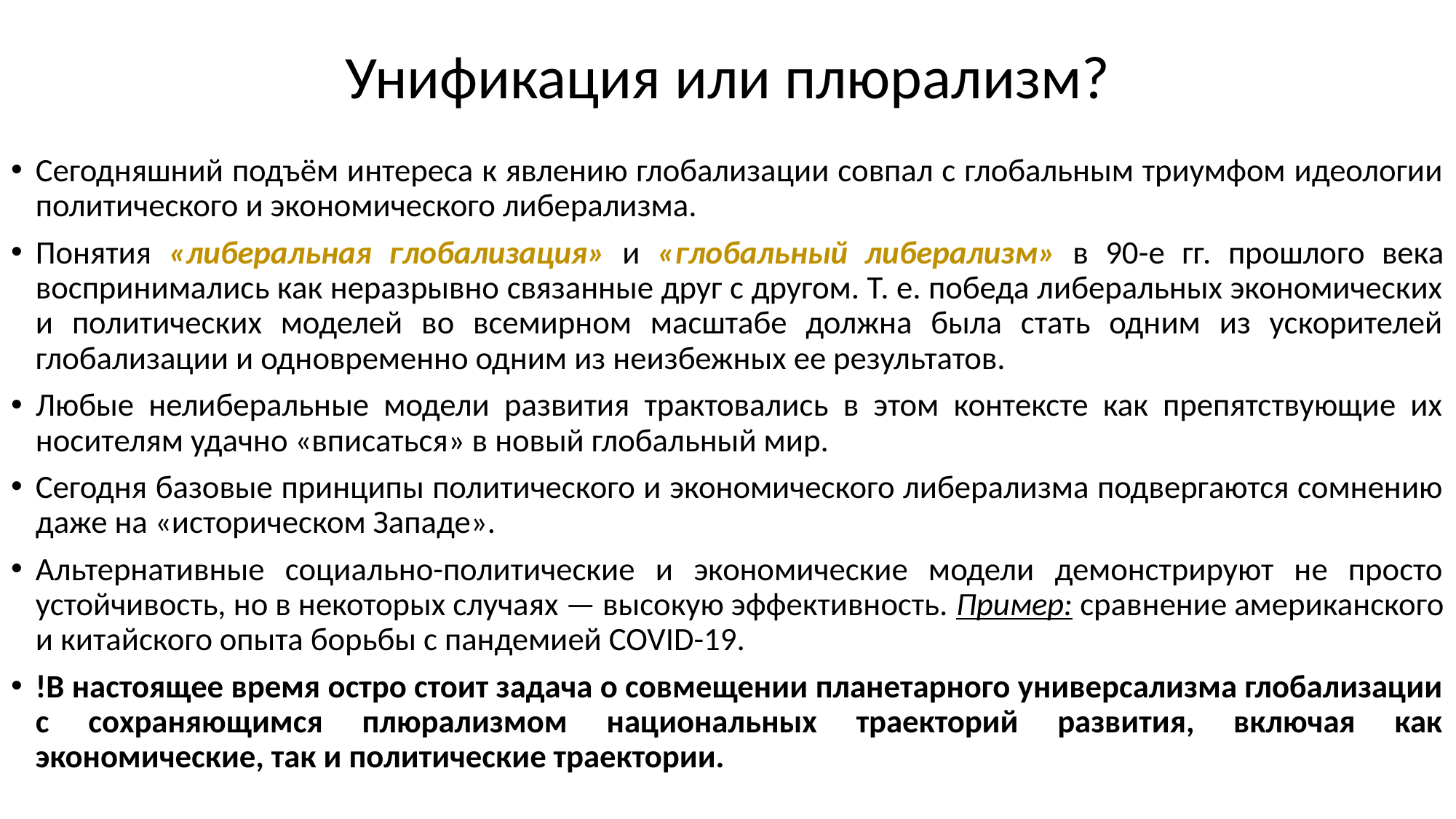

# Унификация или плюрализм?
Сегодняшний подъём интереса к явлению глобализации совпал с глобальным триумфом идеологии политического и экономического либерализма.
Понятия «либеральная глобализация» и «глобальный либерализм» в 90-е гг. прошлого века воспринимались как неразрывно связанные друг с другом. Т. е. победа либеральных экономических и политических моделей во всемирном масштабе должна была стать одним из ускорителей глобализации и одновременно одним из неизбежных ее результатов.
Любые нелиберальные модели развития трактовались в этом контексте как препятствующие их носителям удачно «вписаться» в новый глобальный мир.
Сегодня базовые принципы политического и экономического либерализма подвергаются сомнению даже на «историческом Западе».
Альтернативные социально-политические и экономические модели демонстрируют не просто устойчивость, но в некоторых случаях — высокую эффективность. Пример: сравнение американского и китайского опыта борьбы с пандемией COVID-19.
!В настоящее время остро стоит задача о совмещении планетарного универсализма глобализации с сохраняющимся плюрализмом национальных траекторий развития, включая как экономические, так и политические траектории.